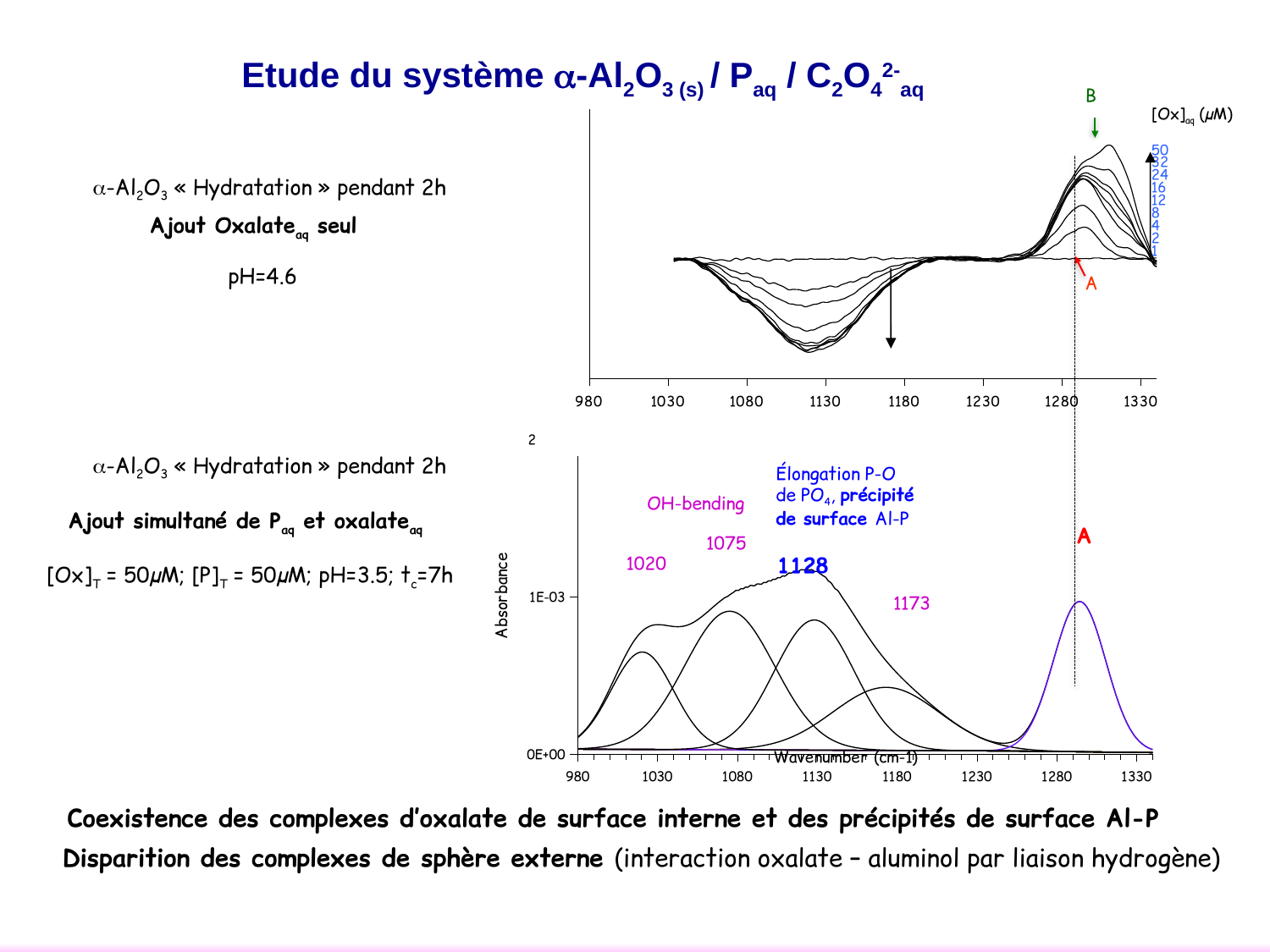

Etude du système α-Al2O3 (s) / Paq / C2O42-aq
B

### Chart

| Category | 50 µM | g | 24 µM | b | 16 µM | 12 µM | 8 µM | 4 µM | 2 µM | 1 µM | 0 µM |
|---|---|---|---|---|---|---|---|---|---|---|---|
[Ox]aq (µM)

50
32
24
16
12
8
4
2
1

α-Al2O3 « Hydratation » pendant 2h
Ajout Oxalateaq seul
pH=4.6
A

### Chart

| Category | données | Fit Peak 1 | Fit Peak 2 | Fit Peak 3 | Fit Peak 4 | Fit Peak 5 | Fit Peak 6 | Fit Peak 7 | Fit Peak 8 | Fit Peak 9 | Cumulative Fit Peak |
|---|---|---|---|---|---|---|---|---|---|---|---|
α-Al2O3 « Hydratation » pendant 2h
Élongation P-O de PO4, précipité de surface Al-P

Ajout simultané de Paq et oxalateaq

[Ox]T = 50µM; [P]T = 50µM; pH=3.5; tc=7h
OH-bending
A
1075
1020
1128
1173
Coexistence des complexes d’oxalate de surface interne et des précipités de surface Al-P
Disparition des complexes de sphère externe (interaction oxalate – aluminol par liaison hydrogène)